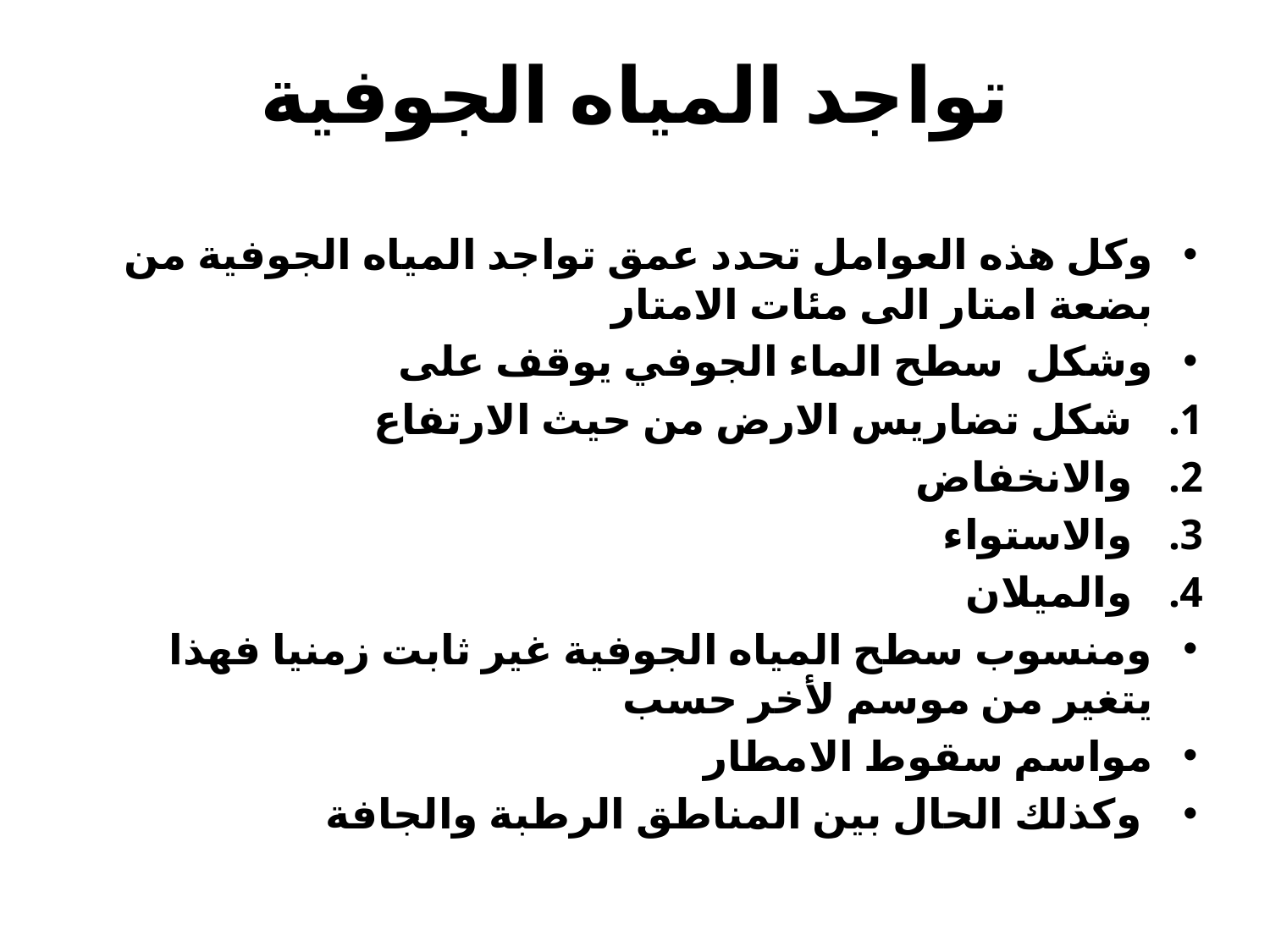

# تواجد المياه الجوفية
وكل هذه العوامل تحدد عمق تواجد المياه الجوفية من بضعة امتار الى مئات الامتار
وشكل  سطح الماء الجوفي يوقف على
شكل تضاريس الارض من حيث الارتفاع
والانخفاض
والاستواء
والميلان
ومنسوب سطح المياه الجوفية غير ثابت زمنيا فهذا يتغير من موسم لأخر حسب
مواسم سقوط الامطار
 وكذلك الحال بين المناطق الرطبة والجافة